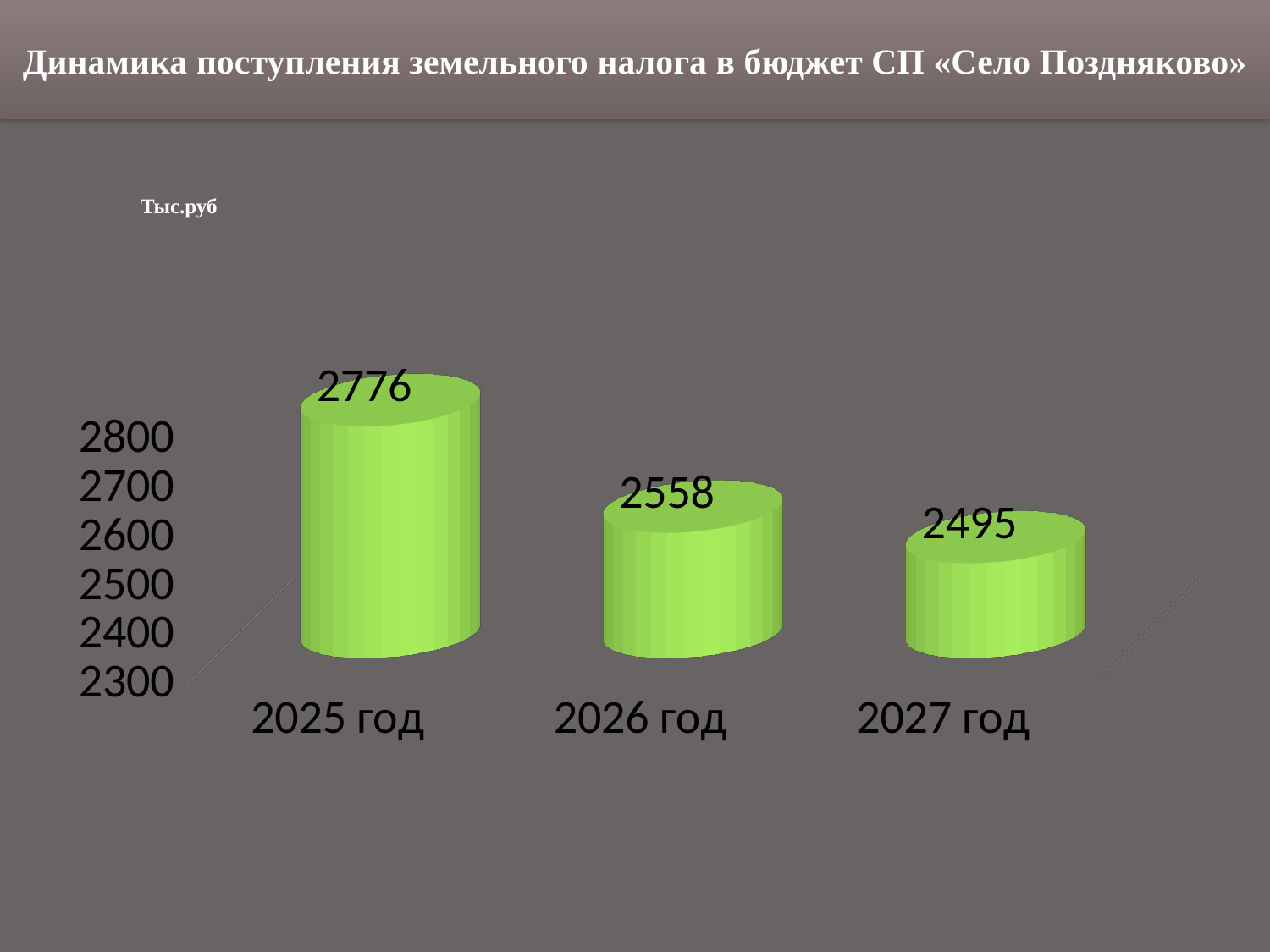

Динамика поступления земельного налога в бюджет СП «Село Поздняково»
Тыс.руб

[unsupported chart]